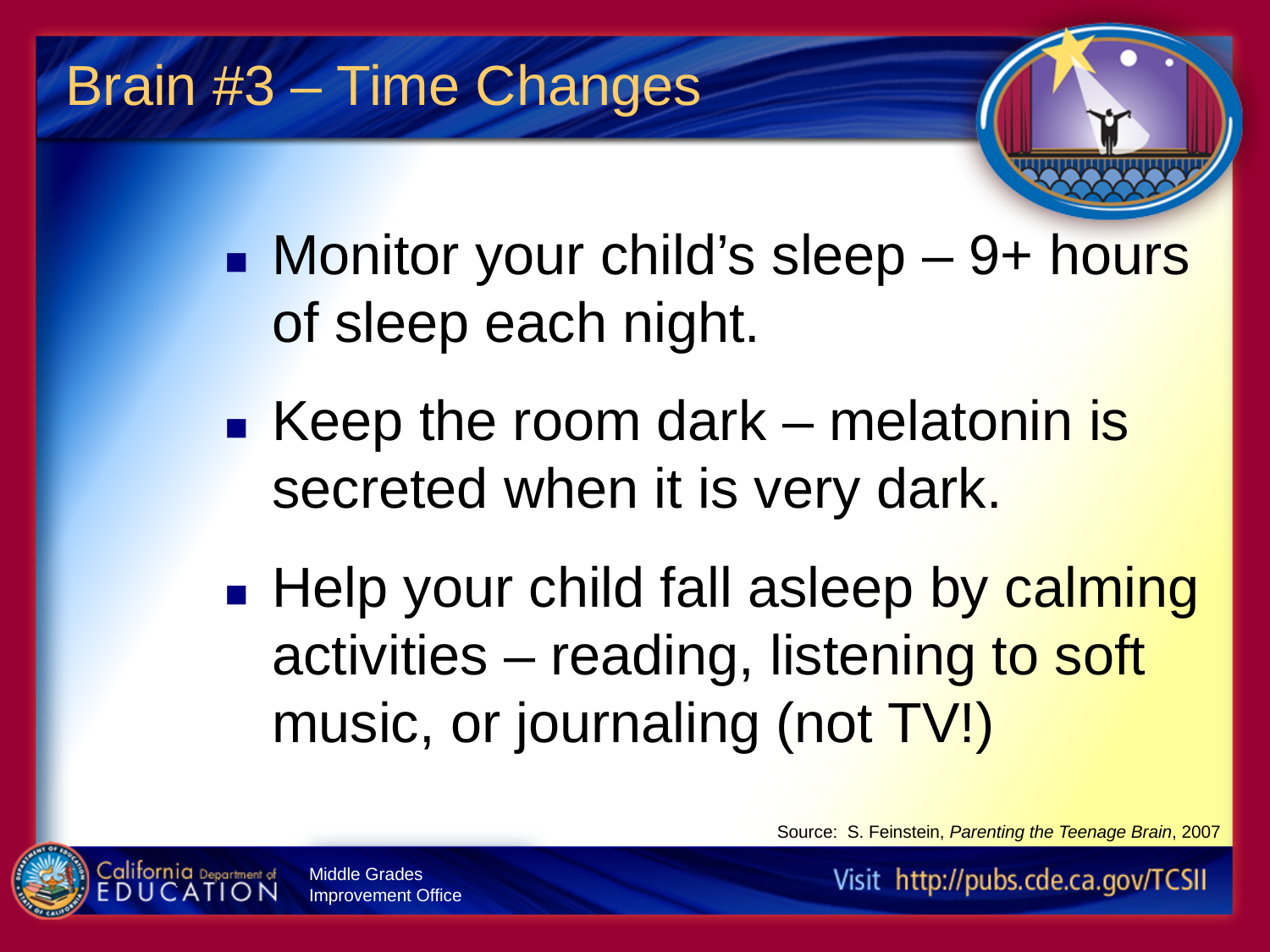

# Brain #3 – Time Changes
Monitor your child’s sleep – 9+ hours of sleep each night.

Keep the room dark – melatonin is secreted when it is very dark.

Help your child fall asleep by calming activities – reading, listening to soft music, or journaling (not TV!)
Source:  S. Feinstein, Parenting the Teenage Brain, 2007